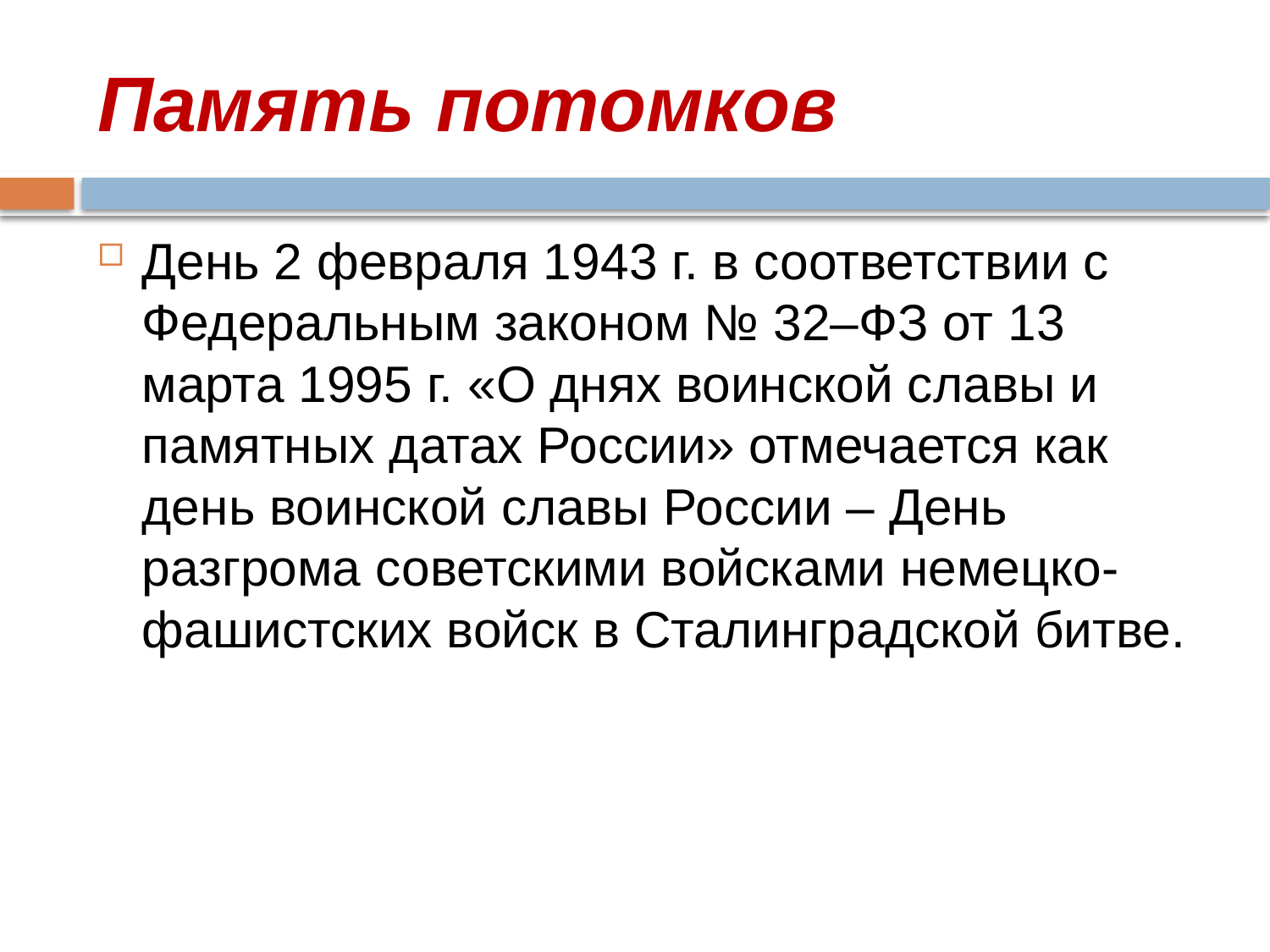

# Память потомков
День 2 февраля 1943 г. в соответствии с Федеральным законом № 32–ФЗ от 13 марта 1995 г. «О днях воинской славы и памятных датах России» отмечается как день воинской славы России – День разгрома советскими войсками немецко-фашистских войск в Сталинградской битве.